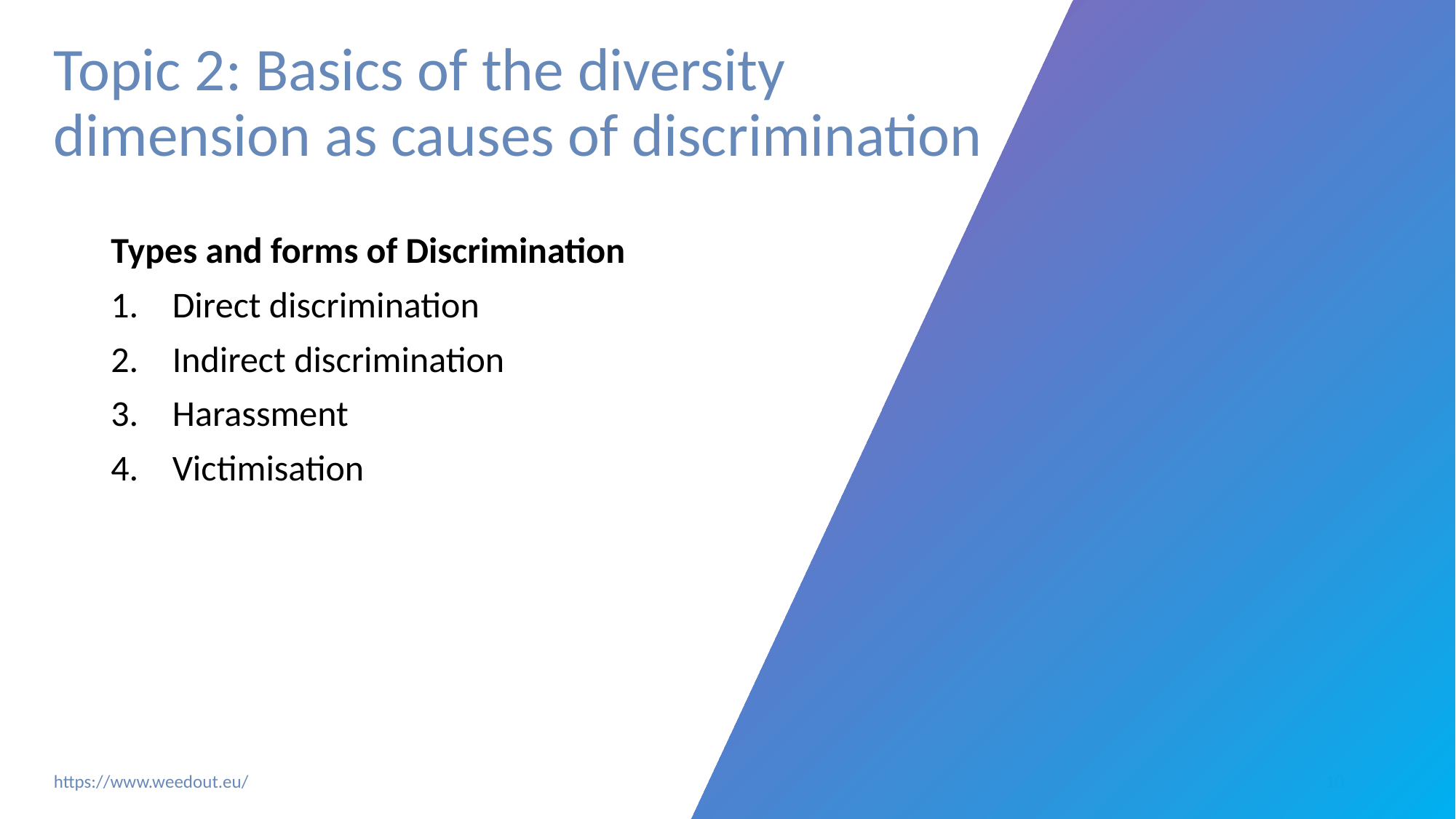

# Topic 2: Basics of the diversity dimension as causes of discrimination

Types and forms of Discrimination
Direct discrimination
Indirect discrimination
Harassment
Victimisation

10
https://www.weedout.eu/